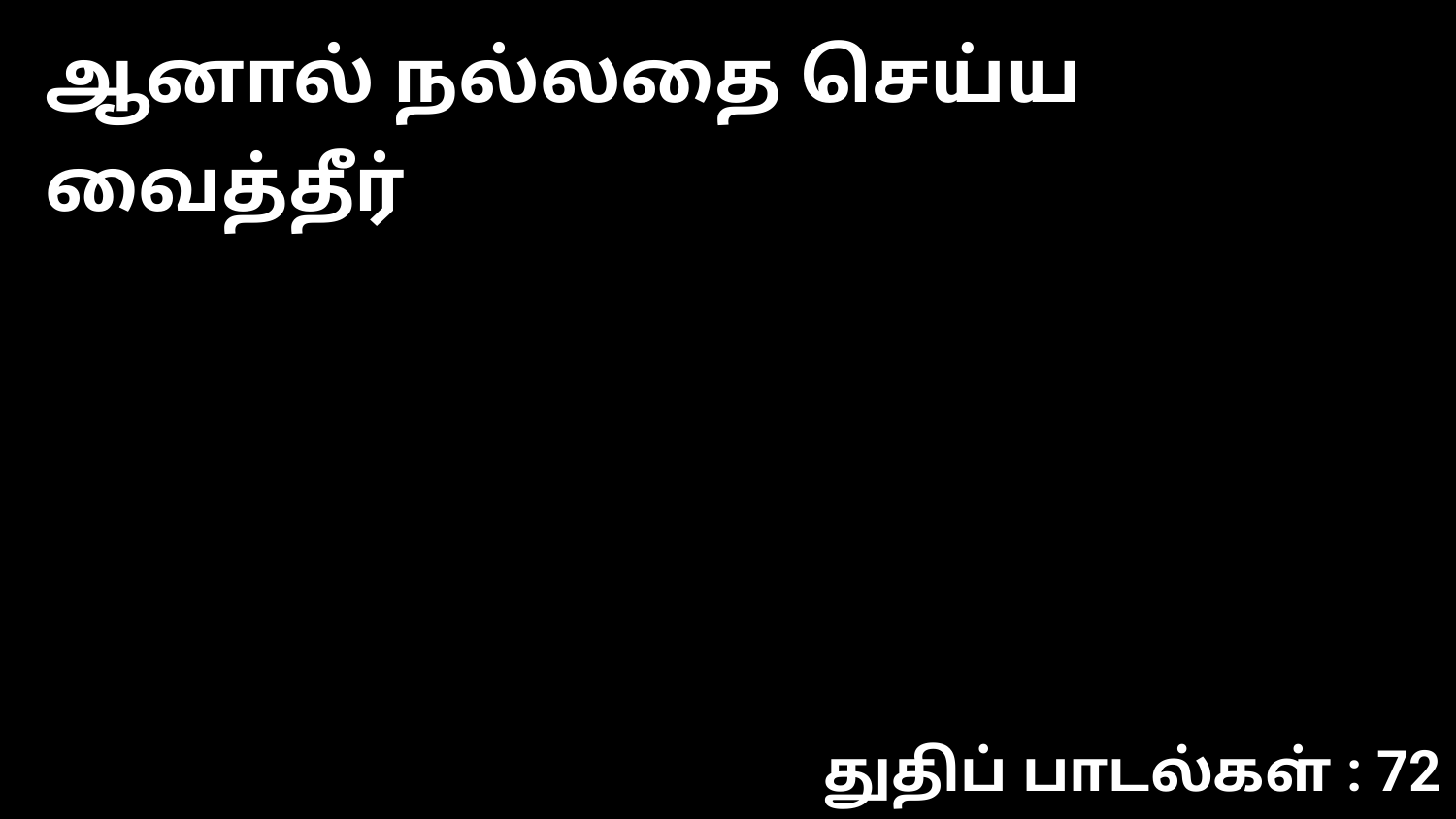

ஆனால் நல்லதை செய்ய வைத்தீர்
துதிப் பாடல்கள் : 72